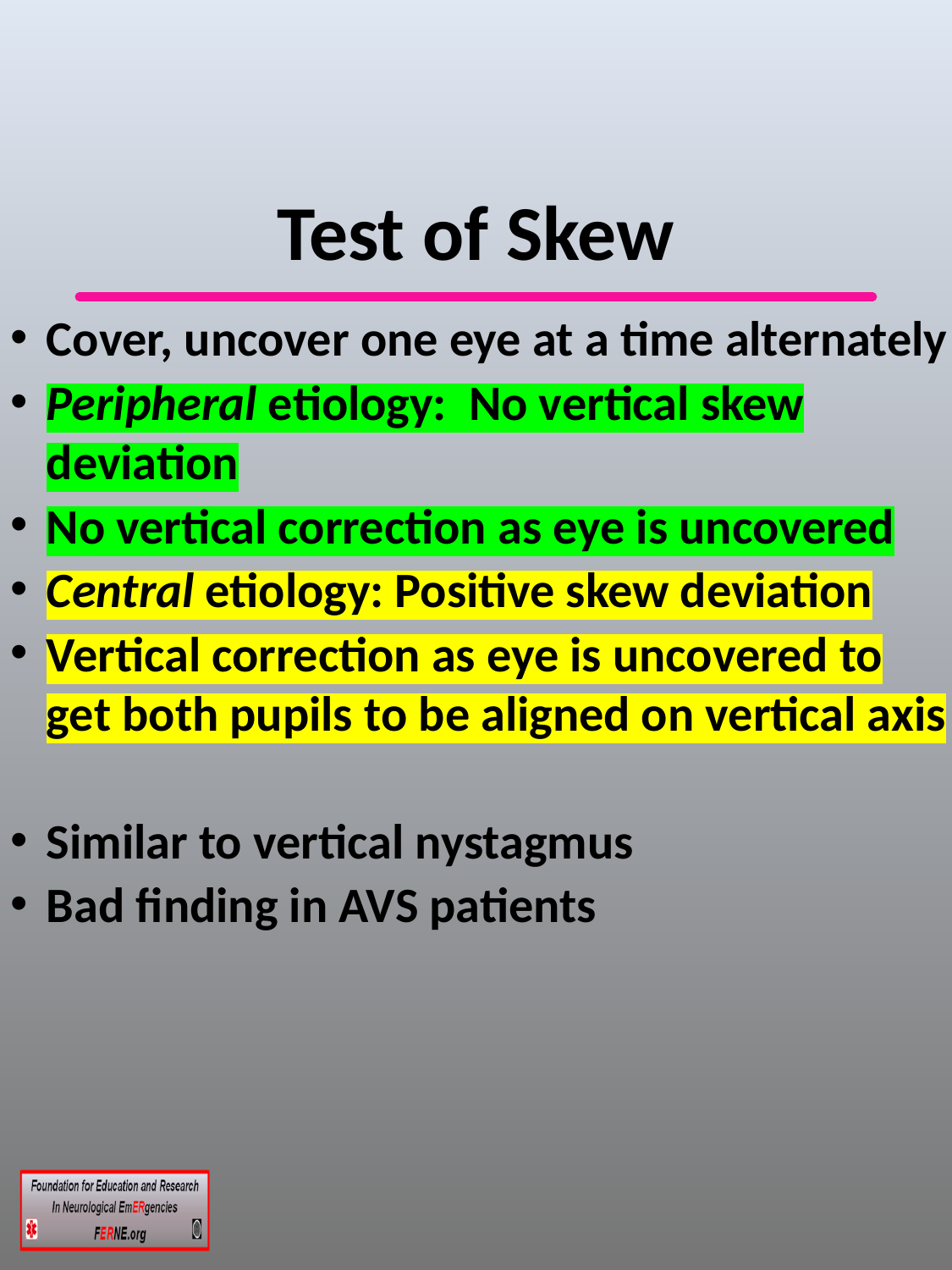

# Test of Skew
Cover, uncover one eye at a time alternately
Peripheral etiology:  No vertical skew deviation
No vertical correction as eye is uncovered
Central etiology: Positive skew deviation
Vertical correction as eye is uncovered to get both pupils to be aligned on vertical axis

Similar to vertical nystagmus
Bad finding in AVS patients